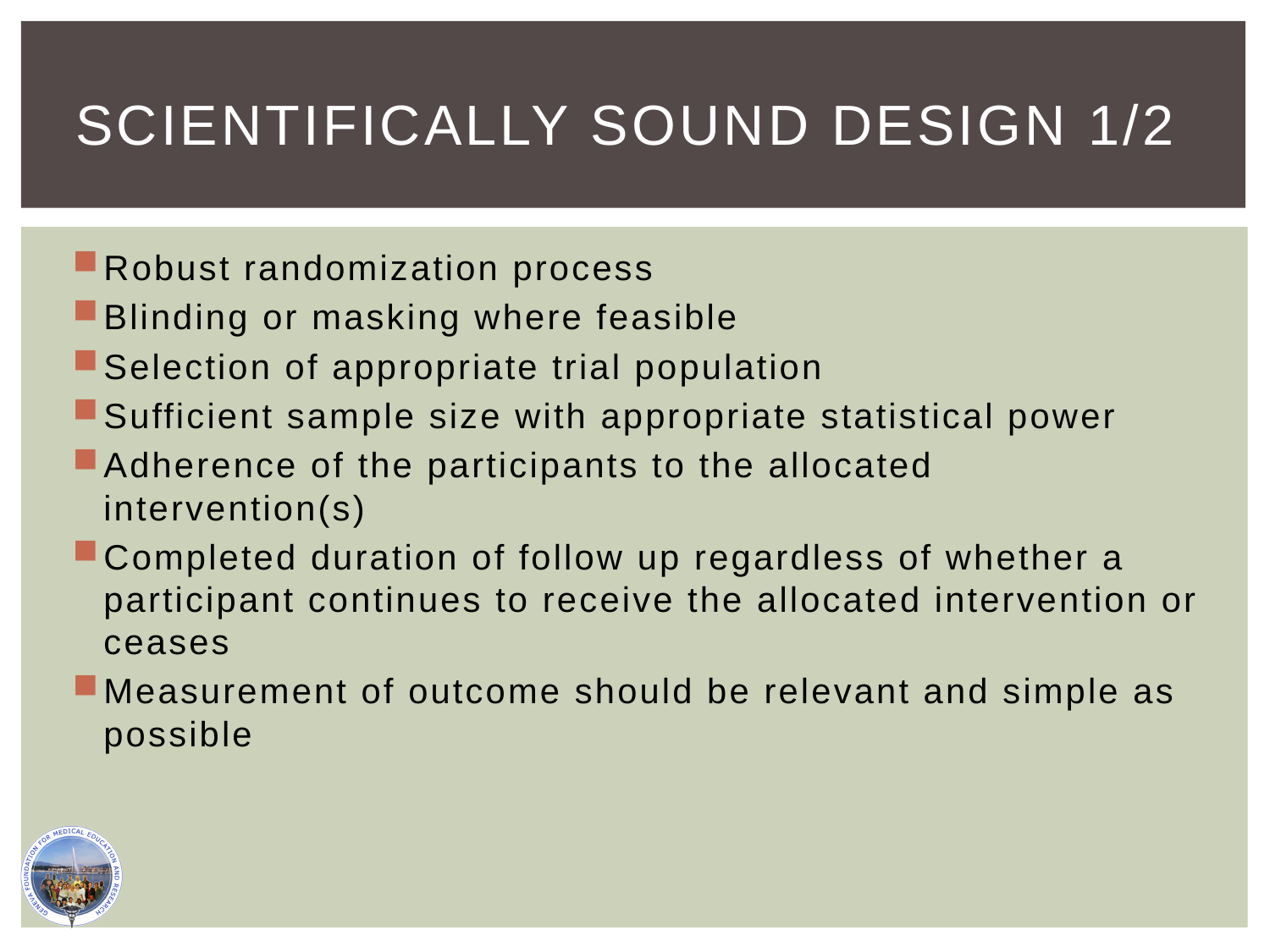

# Scientifically sound design 1/2
Robust randomization process
Blinding or masking where feasible
Selection of appropriate trial population
Sufficient sample size with appropriate statistical power
Adherence of the participants to the allocated intervention(s)
Completed duration of follow up regardless of whether a participant continues to receive the allocated intervention or ceases
Measurement of outcome should be relevant and simple as possible